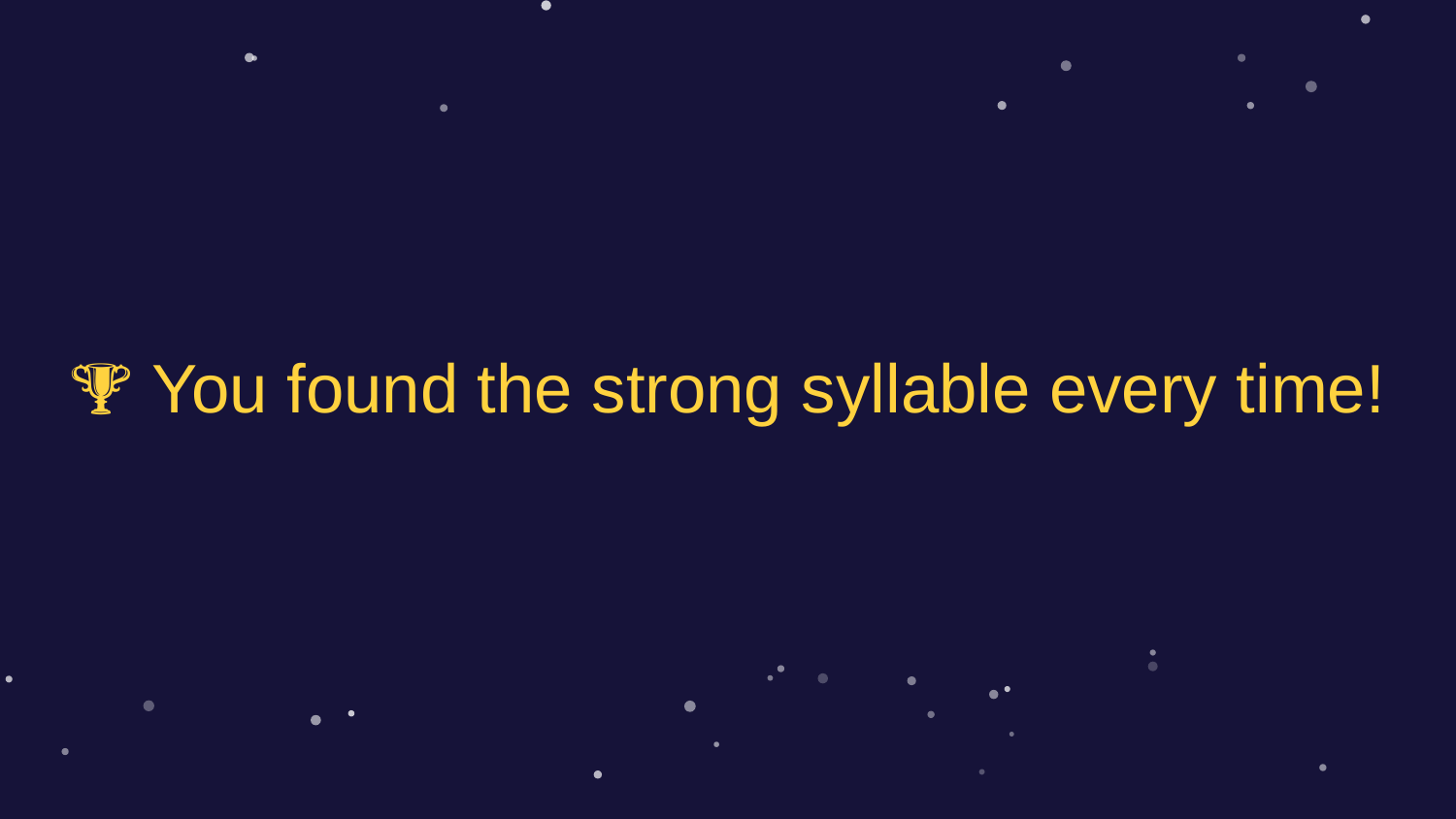

🏆 You found the strong syllable every time!